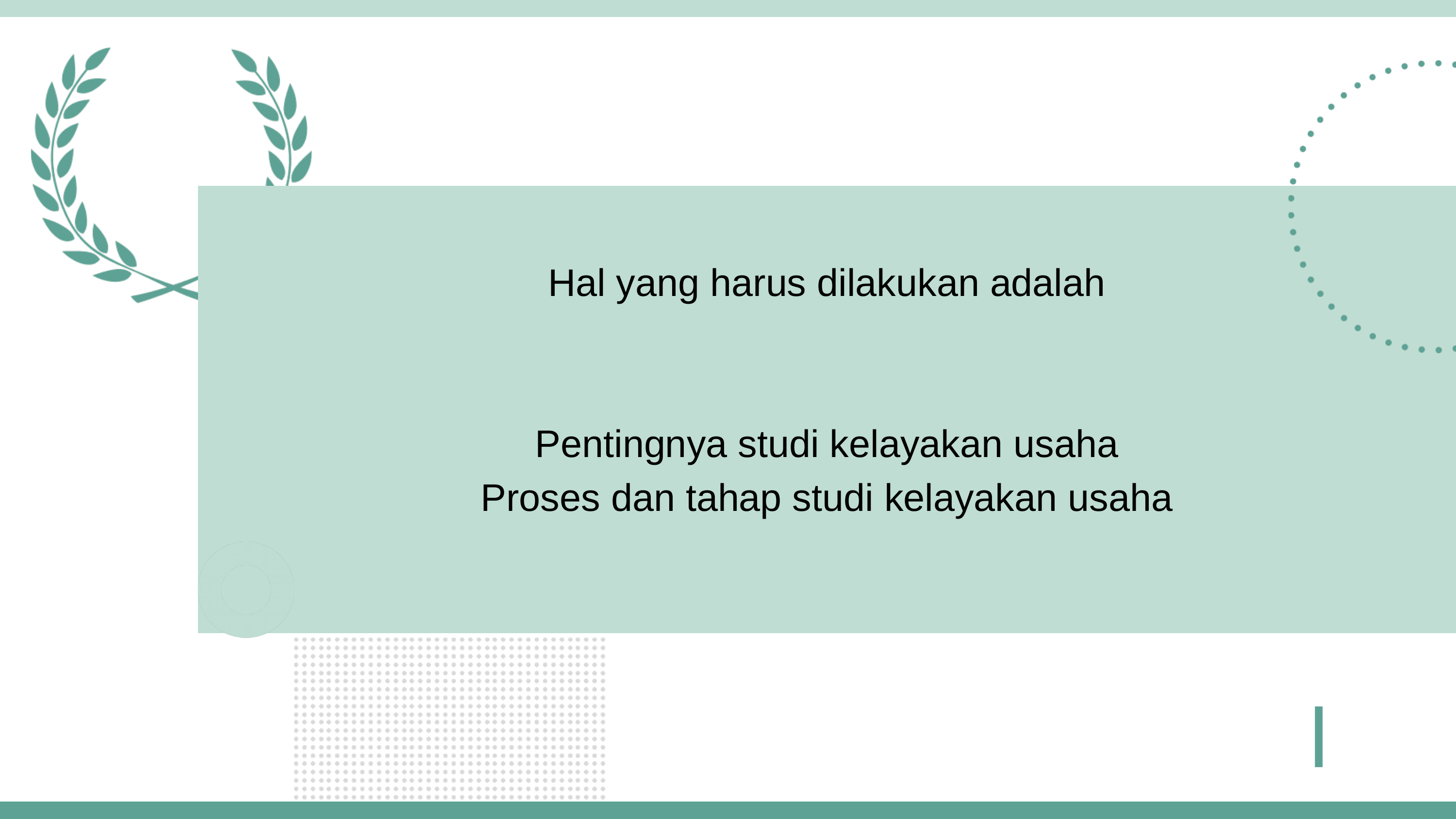

Hal yang harus dilakukan adalah

Pentingnya studi kelayakan usaha
Proses dan tahap studi kelayakan usaha